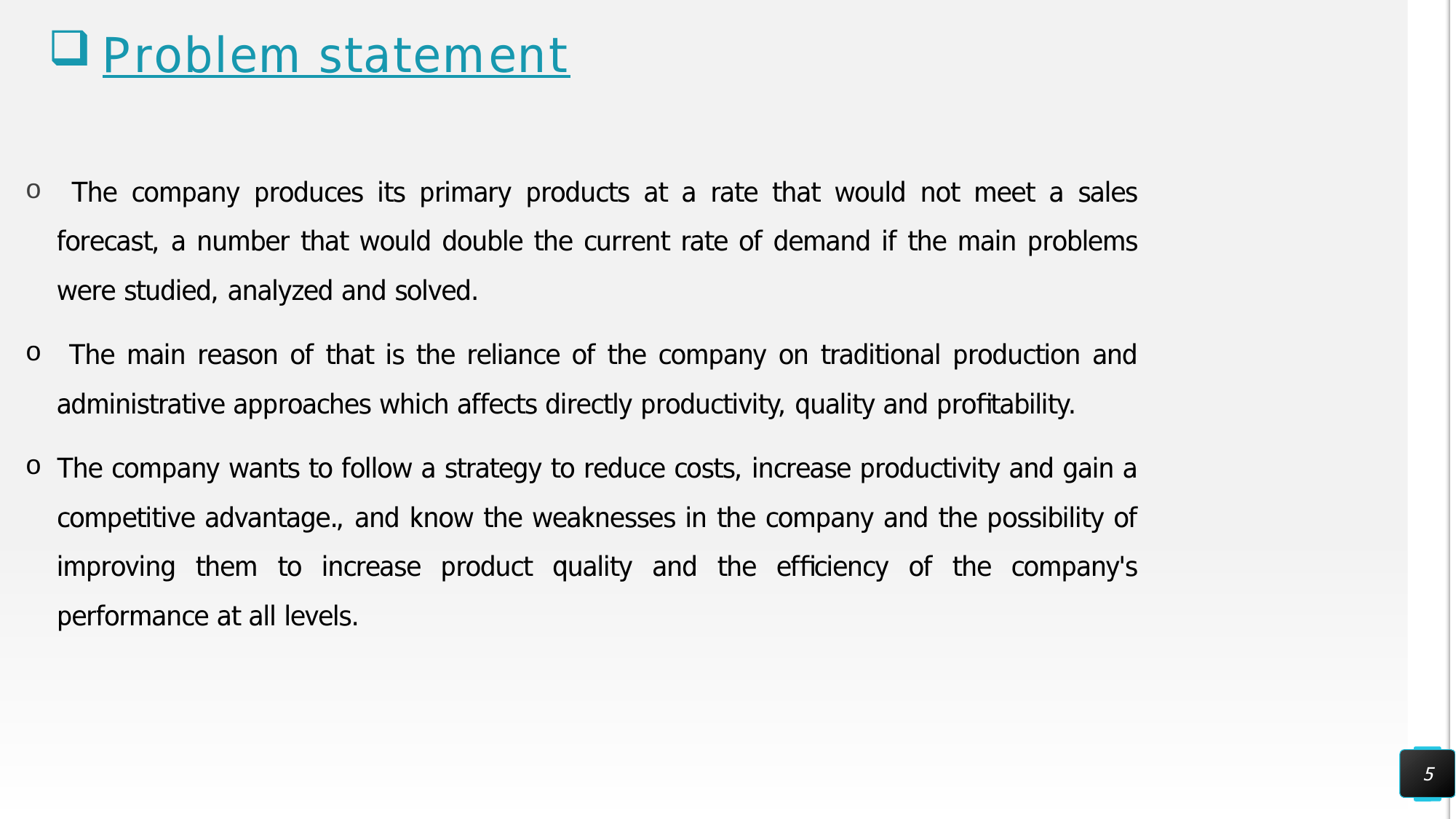

# Problem statement
 The company produces its primary products at a rate that would not meet a sales forecast, a number that would double the current rate of demand if the main problems were studied, analyzed and solved.
 The main reason of that is the reliance of the company on traditional production and administrative approaches which affects directly productivity, quality and profitability.
The company wants to follow a strategy to reduce costs, increase productivity and gain a competitive advantage., and know the weaknesses in the company and the possibility of improving them to increase product quality and the efficiency of the company's performance at all levels.

5